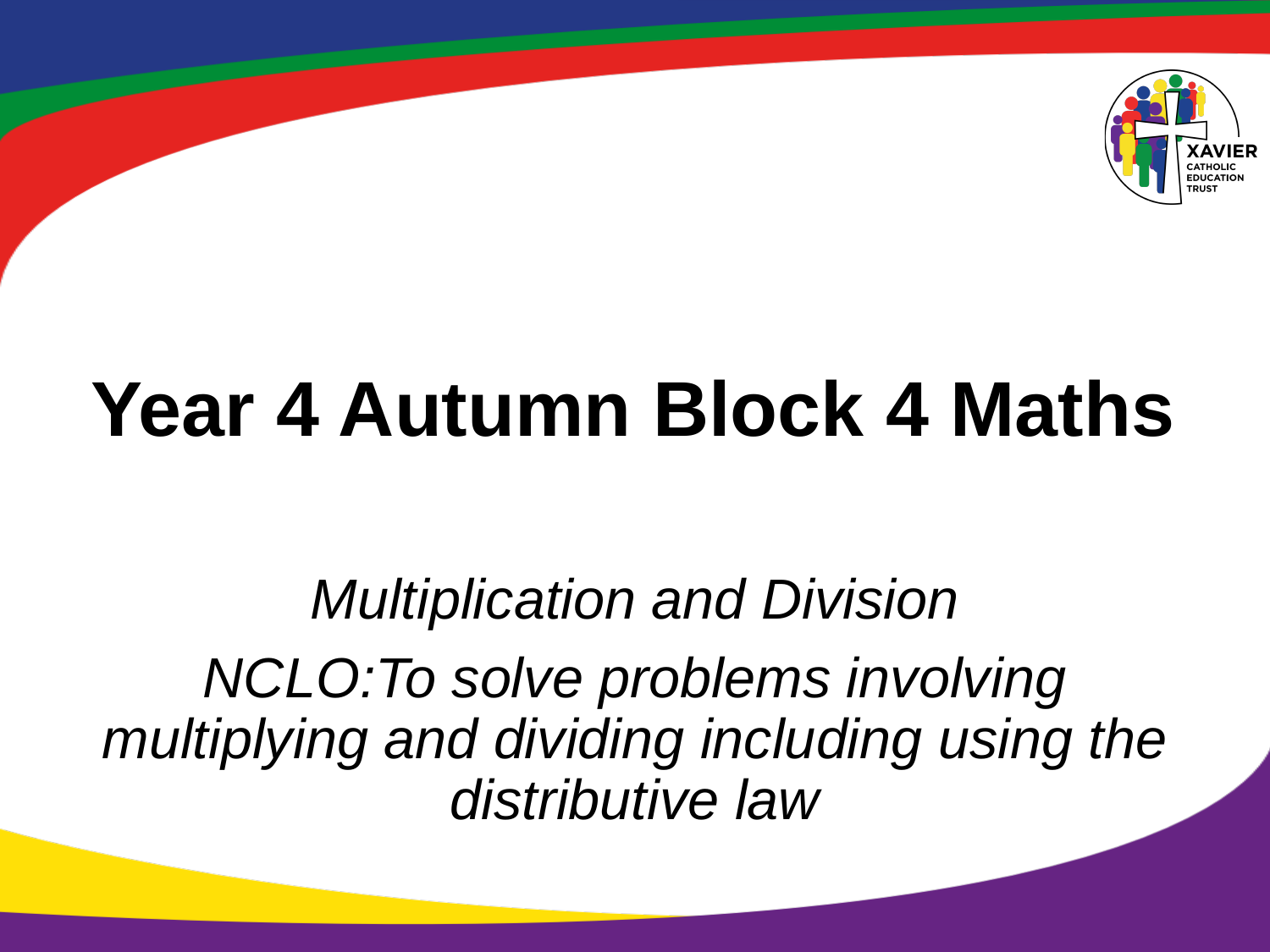

# Year 4 Autumn Block 4 Maths
Multiplication and Division
NCLO:To solve problems involving multiplying and dividing including using the distributive law